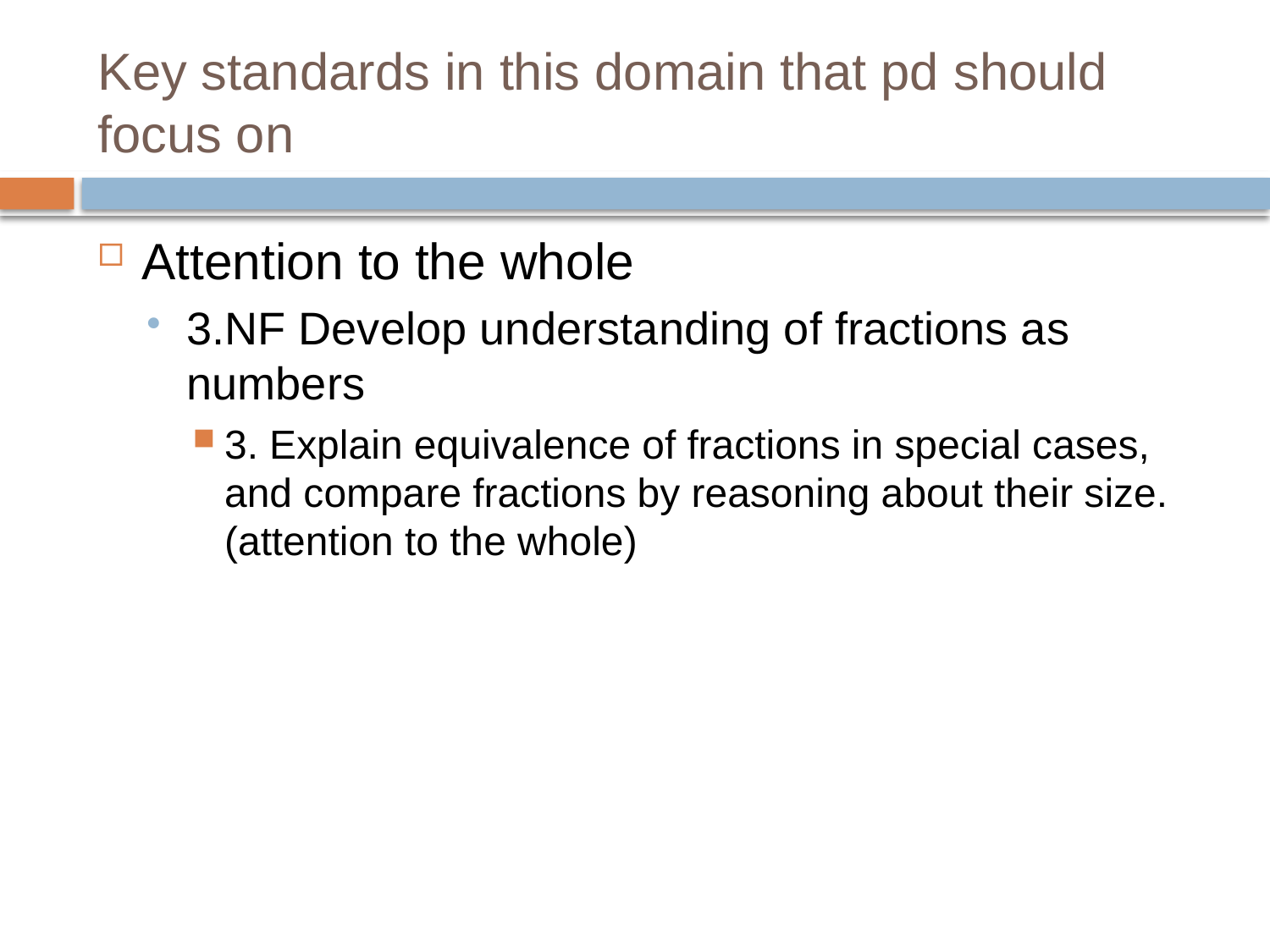

# Key standards in this domain that pd should focus on
Attention to the whole
3.NF Develop understanding of fractions as numbers
3. Explain equivalence of fractions in special cases, and compare fractions by reasoning about their size. (attention to the whole)